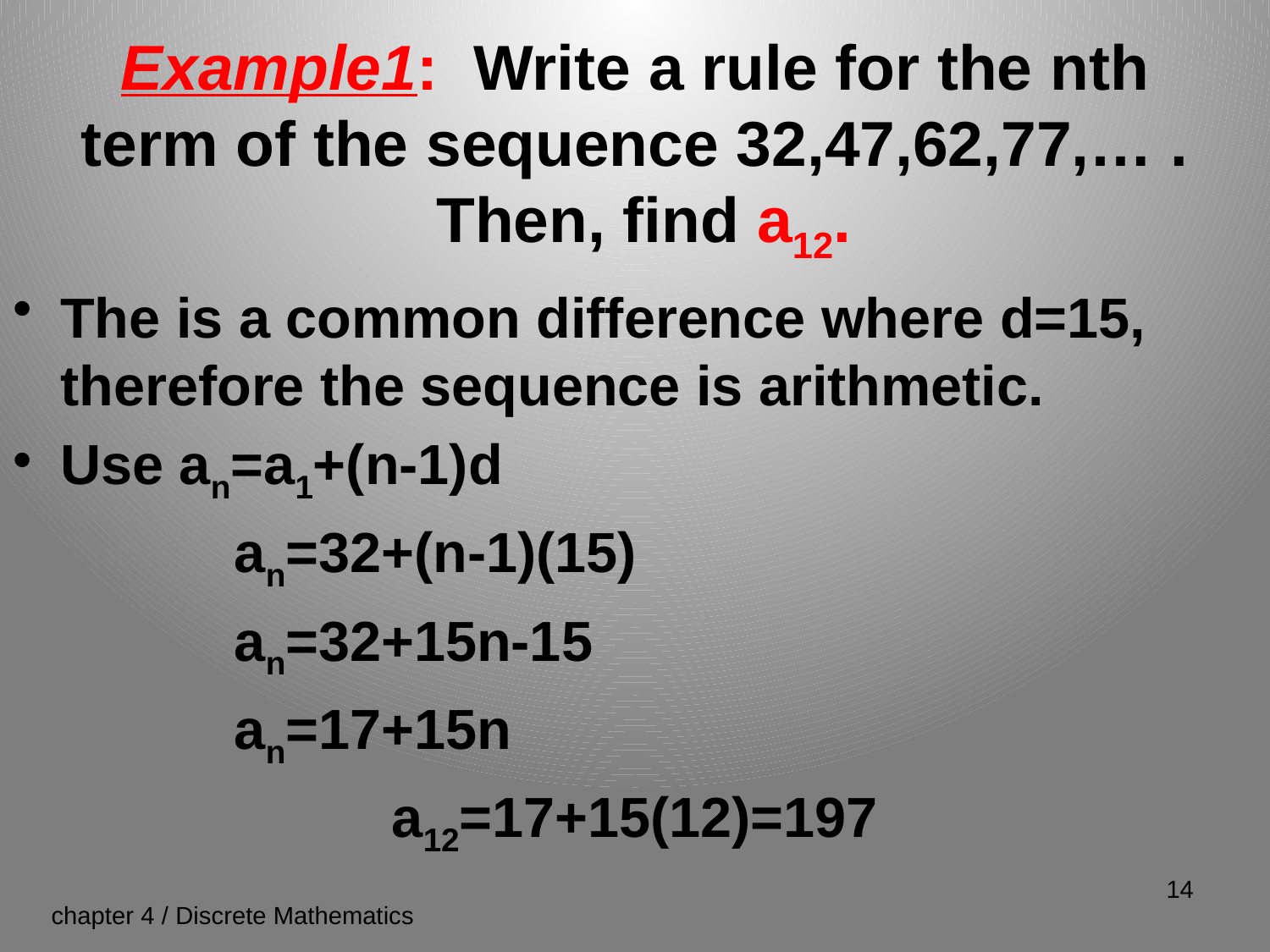

# Example1:  Write a rule for the nth term of the sequence 32,47,62,77,… .  Then, find a12.
The is a common difference where d=15, therefore the sequence is arithmetic.
Use an=a1+(n-1)d
		   an=32+(n-1)(15)
		   an=32+15n-15
		   an=17+15n
a12=17+15(12)=197

14
chapter 4 / Discrete Mathematics